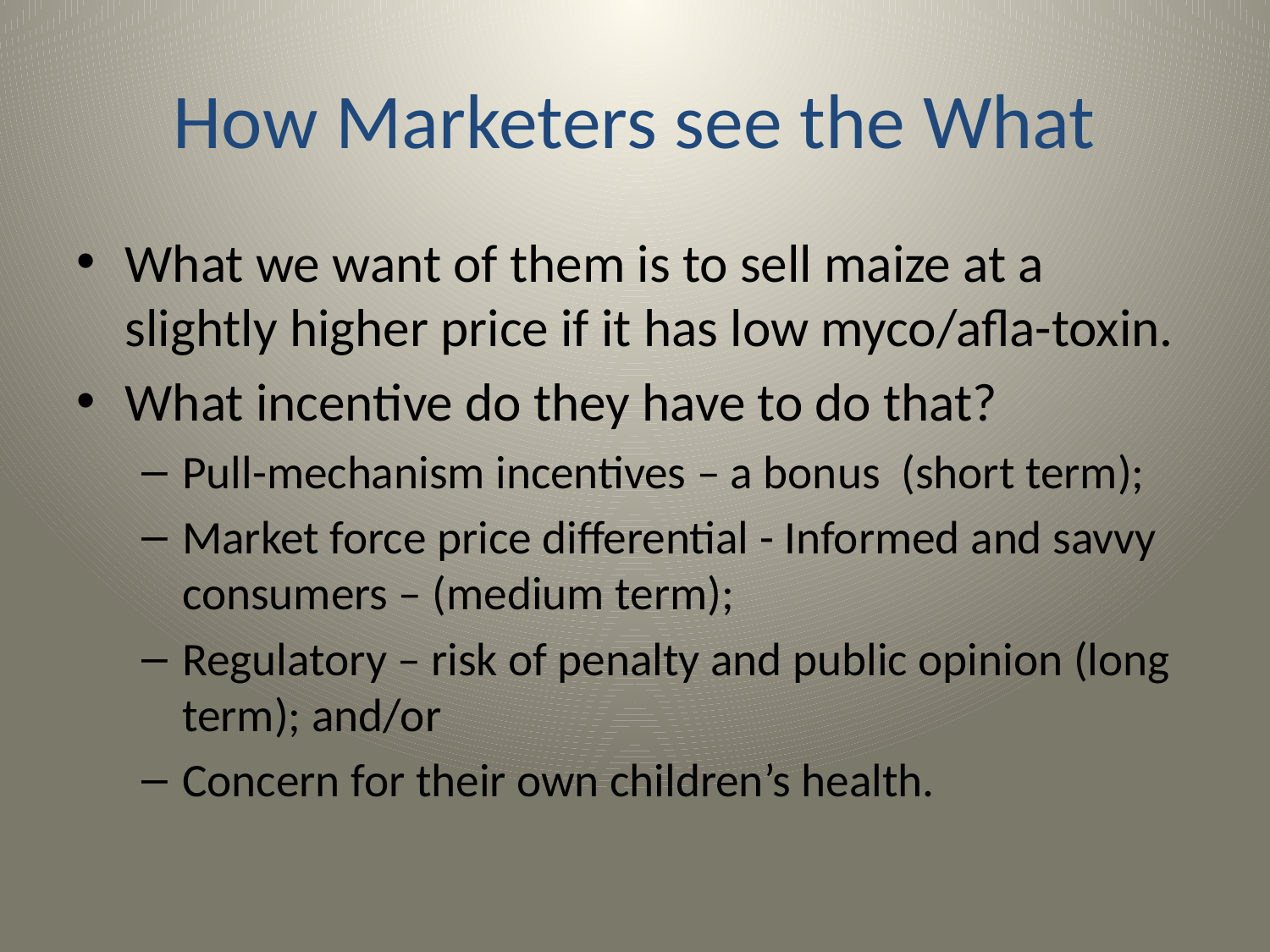

# How Marketers see the What
What we want of them is to sell maize at a slightly higher price if it has low myco/afla-toxin.
What incentive do they have to do that?
Pull-mechanism incentives – a bonus  (short term);
Market force price differential - Informed and savvy consumers – (medium term);
Regulatory – risk of penalty and public opinion (long term); and/or
Concern for their own children’s health.